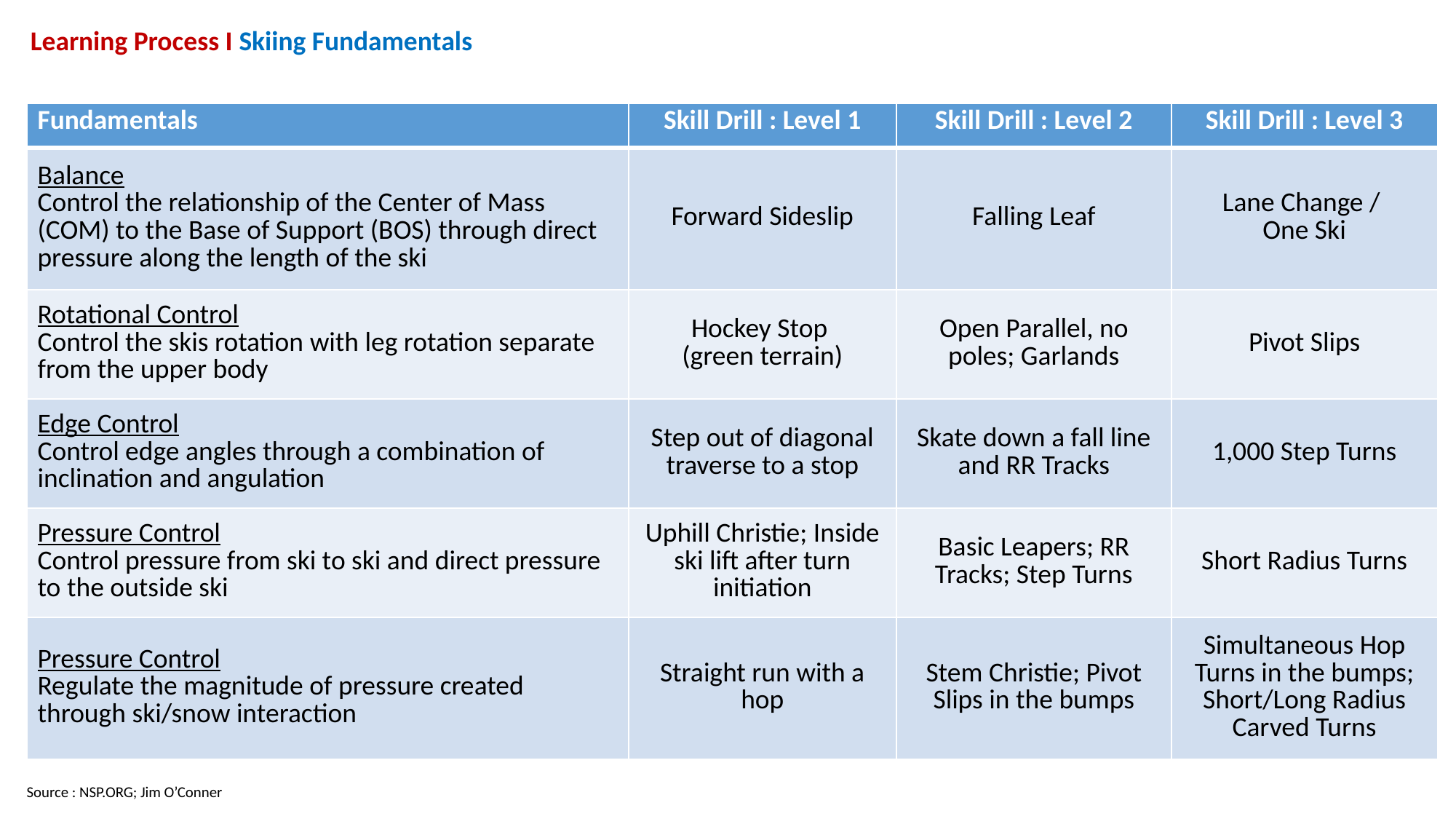

Learning Process I Skiing Fundamentals
| Fundamentals | Skill Drill : Level 1 | Skill Drill : Level 2 | Skill Drill : Level 3 |
| --- | --- | --- | --- |
| Balance Control the relationship of the Center of Mass (COM) to the Base of Support (BOS) through direct pressure along the length of the ski | Forward Sideslip | Falling Leaf | Lane Change / One Ski |
| Rotational Control Control the skis rotation with leg rotation separate from the upper body | Hockey Stop (green terrain) | Open Parallel, no poles; Garlands | Pivot Slips |
| Edge Control Control edge angles through a combination of inclination and angulation | Step out of diagonal traverse to a stop | Skate down a fall line and RR Tracks | 1,000 Step Turns |
| Pressure Control Control pressure from ski to ski and direct pressure to the outside ski | Uphill Christie; Inside ski lift after turn initiation | Basic Leapers; RR Tracks; Step Turns | Short Radius Turns |
| Pressure Control Regulate the magnitude of pressure created through ski/snow interaction | Straight run with a hop | Stem Christie; Pivot Slips in the bumps | Simultaneous Hop Turns in the bumps; Short/Long Radius Carved Turns |
Source : NSP.ORG; Jim O’Conner